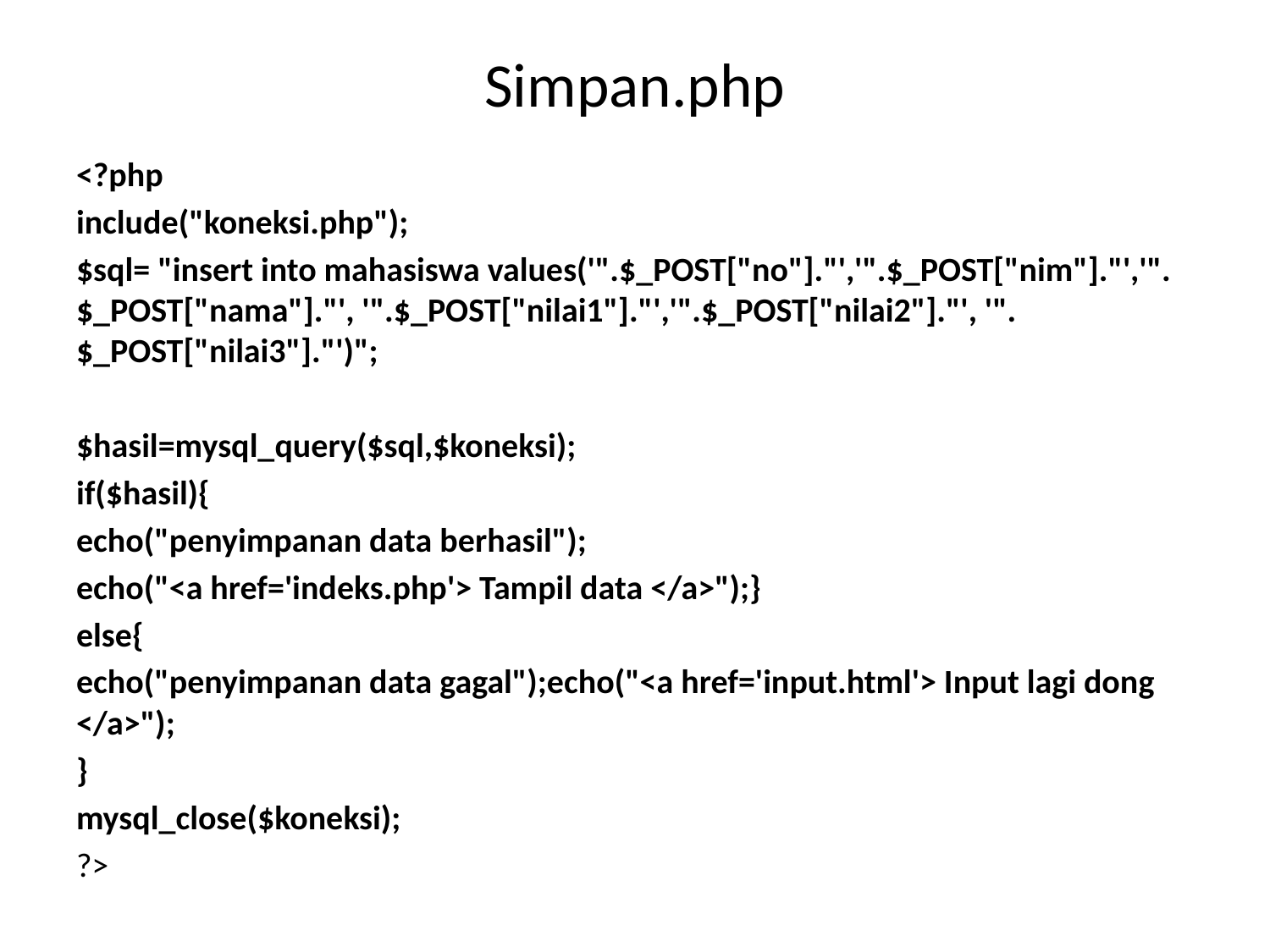

# Simpan.php
<?php
include("koneksi.php");
$sql= "insert into mahasiswa values('".$_POST["no"]."','".$_POST["nim"]."','".$_POST["nama"]."', '".$_POST["nilai1"]."','".$_POST["nilai2"]."', '".$_POST["nilai3"]."')";

$hasil=mysql_query($sql,$koneksi);
if($hasil){
echo("penyimpanan data berhasil");
echo("<a href='indeks.php'> Tampil data </a>");}
else{
echo("penyimpanan data gagal");echo("<a href='input.html'> Input lagi dong </a>");
}
mysql_close($koneksi);
?>